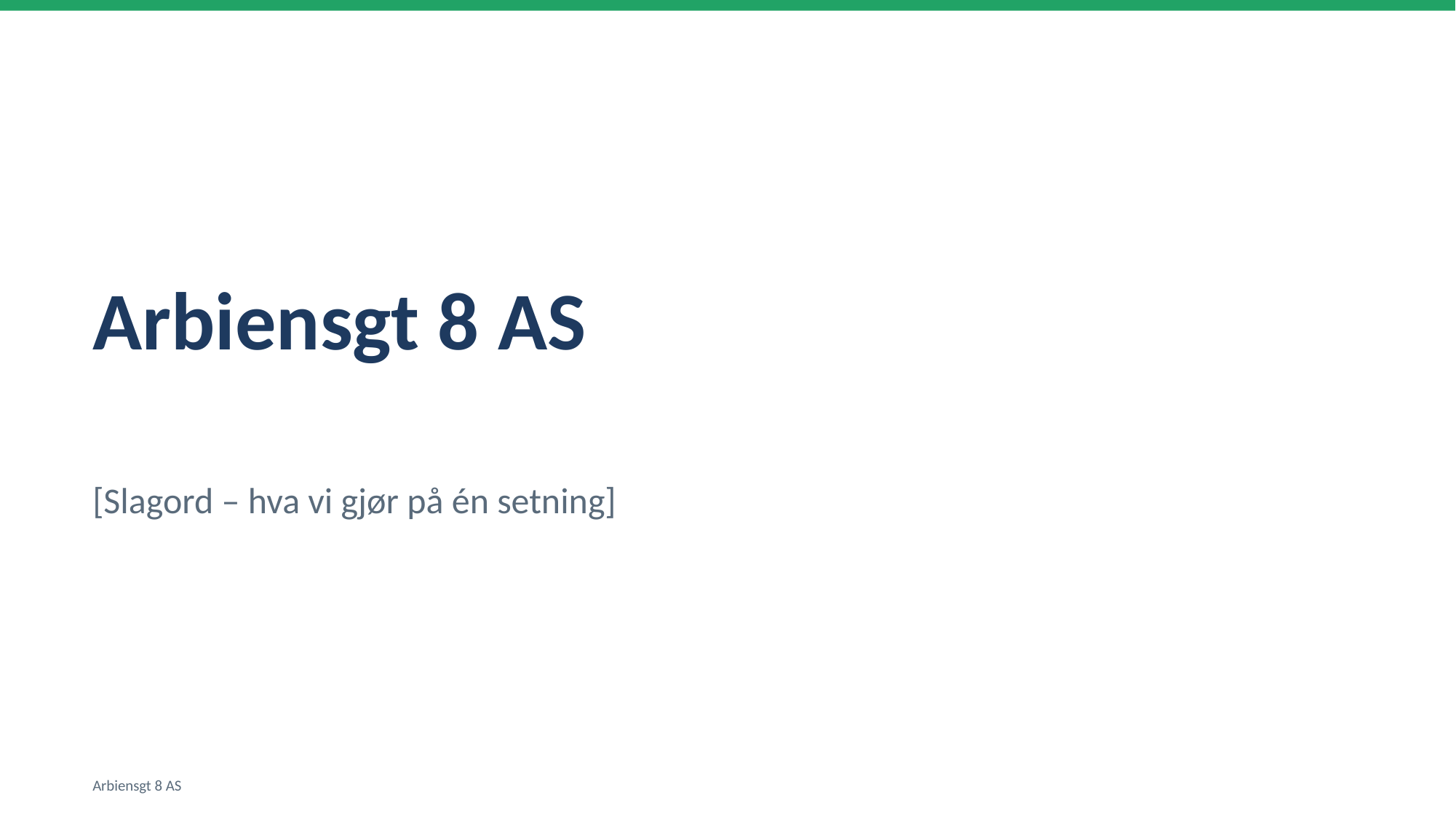

Arbiensgt 8 AS
[Slagord – hva vi gjør på én setning]
Arbiensgt 8 AS